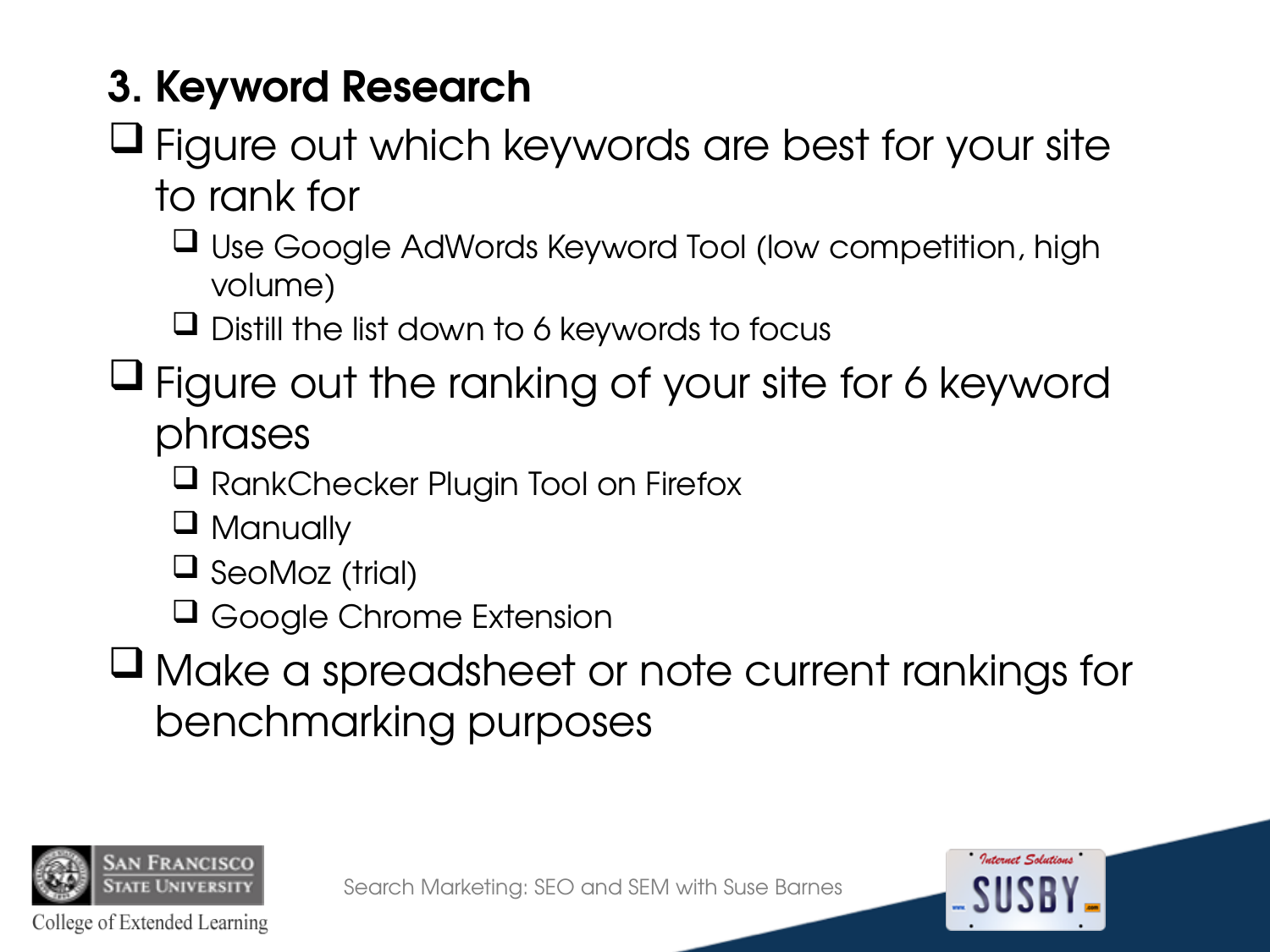

3. Keyword Research
Figure out which keywords are best for your site to rank for
Use Google AdWords Keyword Tool (low competition, high volume)
Distill the list down to 6 keywords to focus
Figure out the ranking of your site for 6 keyword phrases
RankChecker Plugin Tool on Firefox
Manually
SeoMoz (trial)
Google Chrome Extension
Make a spreadsheet or note current rankings for benchmarking purposes